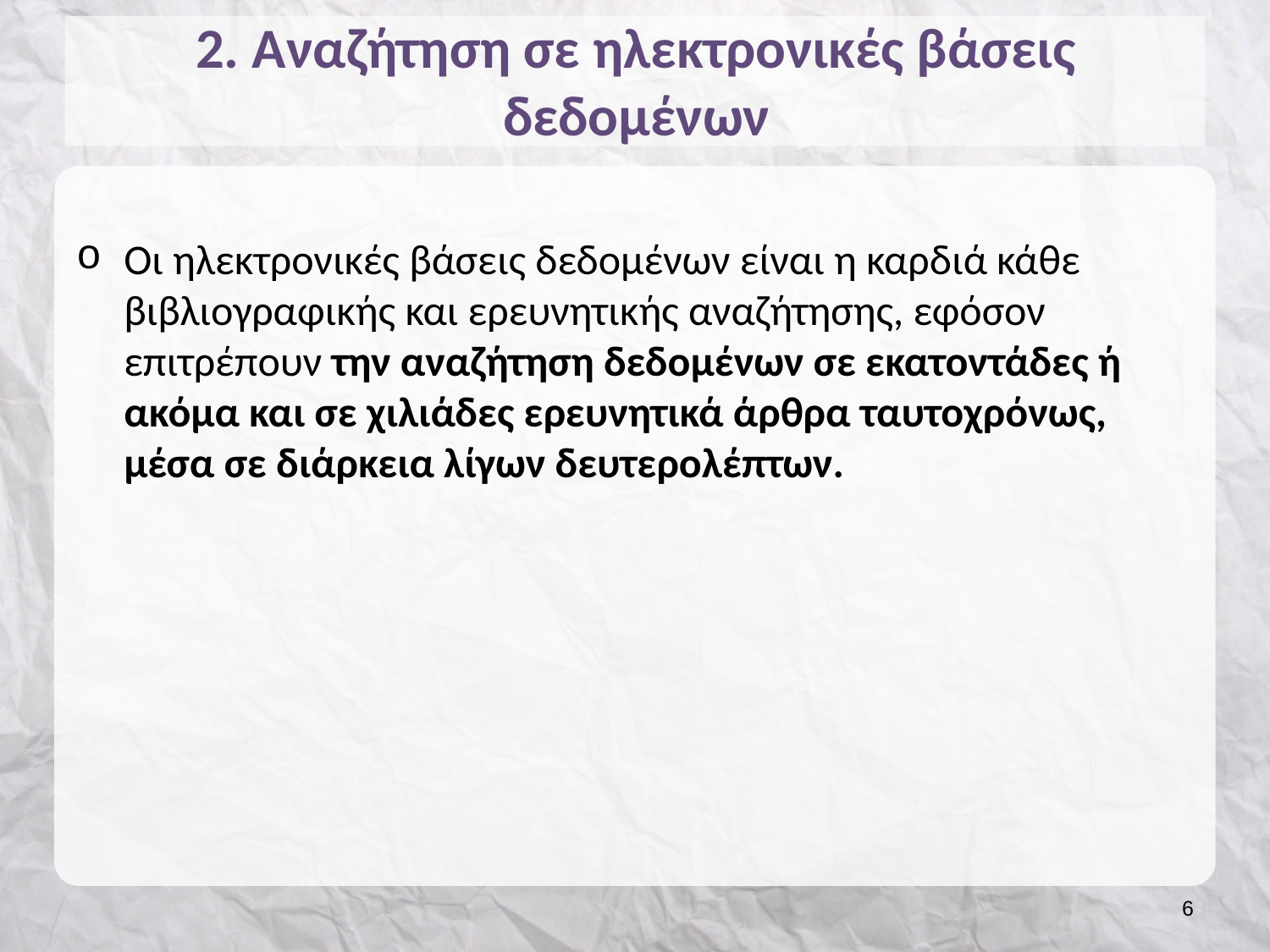

# 2. Αναζήτηση σε ηλεκτρονικές βάσεις δεδομένων
Οι ηλεκτρονικές βάσεις δεδομένων είναι η καρδιά κάθε βιβλιογραφικής και ερευνητικής αναζήτησης, εφόσον επιτρέπουν την αναζήτηση δεδομένων σε εκατοντάδες ή ακόμα και σε χιλιάδες ερευνητικά άρθρα ταυτοχρόνως, μέσα σε διάρκεια λίγων δευτερολέπτων.

6